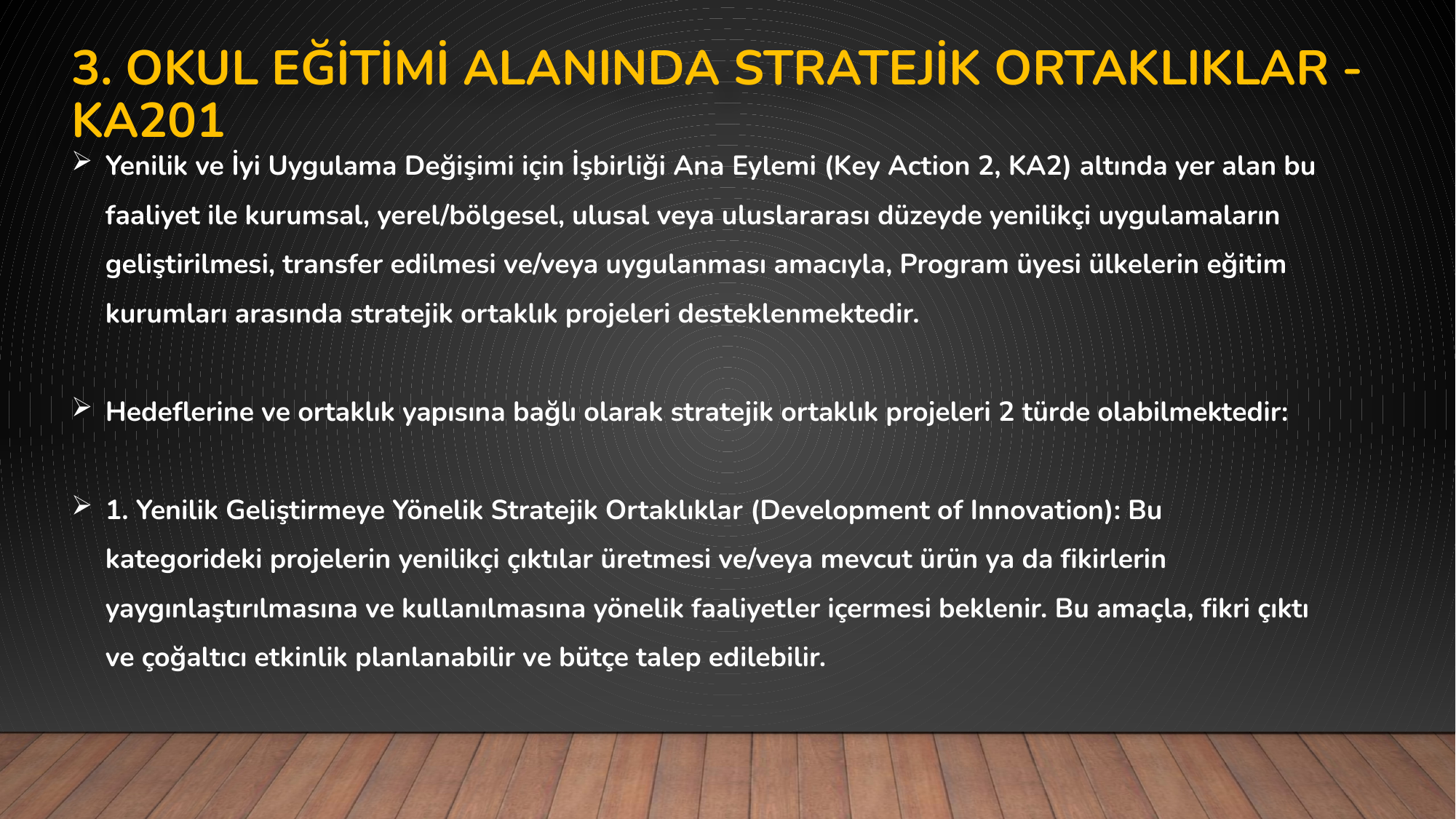

# 3. Okul Eğitimi Alanında Stratejik Ortaklıklar - KA201
Yenilik ve İyi Uygulama Değişimi için İşbirliği Ana Eylemi (Key Action 2, KA2) altında yer alan bu faaliyet ile kurumsal, yerel/bölgesel, ulusal veya uluslararası düzeyde yenilikçi uygulamaların geliştirilmesi, transfer edilmesi ve/veya uygulanması amacıyla, Program üyesi ülkelerin eğitim kurumları arasında stratejik ortaklık projeleri desteklenmektedir.

Hedeflerine ve ortaklık yapısına bağlı olarak stratejik ortaklık projeleri 2 türde olabilmektedir:

1. Yenilik Geliştirmeye Yönelik Stratejik Ortaklıklar (Development of Innovation): Bu kategorideki projelerin yenilikçi çıktılar üretmesi ve/veya mevcut ürün ya da fikirlerin yaygınlaştırılmasına ve kullanılmasına yönelik faaliyetler içermesi beklenir. Bu amaçla, fikri çıktı ve çoğaltıcı etkinlik planlanabilir ve bütçe talep edilebilir.